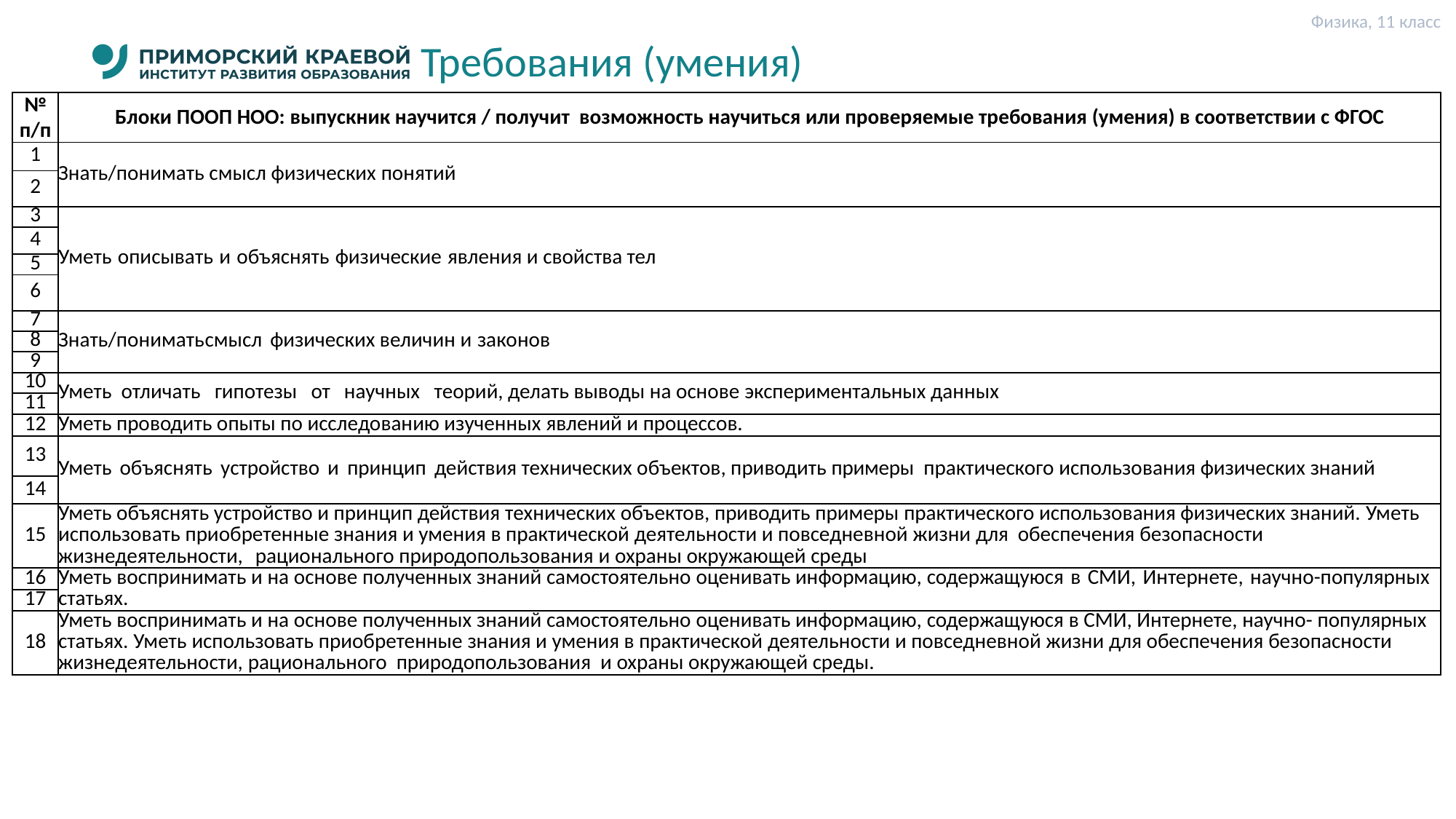

Физика, 11 класс
# Требования (умения)
| № п/п | Блоки ПООП НОО: выпускник научится / получит возможность научиться или проверяемые требования (умения) в соответствии с ФГОС |
| --- | --- |
| 1 | Знать/понимать смысл физических понятий |
| 2 |  |
| 3 | Уметь описывать и объяснять физические явления и свойства тел |
| 4 |  |
| 5 |  |
| 6 |  |
| 7 | Знать/понимать смысл физических величин и законов |
| 8 |  |
| 9 |  |
| 10 | Уметь отличать гипотезы от научных теорий, делать выводы на основе экспериментальных данных |
| 11 |  |
| 12 | Уметь проводить опыты по исследованию изученных явлений и процессов. |
| 13 | Уметь объяснять устройство и принцип действия технических объектов, приводить примеры практического использования физических знаний |
| 14 |  |
| 15 | Уметь объяснять устройство и принцип действия технических объектов, приводить примеры практического использования физических знаний. Уметь использовать приобретенные знания и умения в практической деятельности и повседневной жизни для обеспечения безопасности жизнедеятельности, рационального природопользования и охраны окружающей среды |
| 16 | Уметь воспринимать и на основе полученных знаний самостоятельно оценивать информацию, содержащуюся в СМИ, Интернете, научно-популярных статьях. |
| 17 |  |
| 18 | Уметь воспринимать и на основе полученных знаний самостоятельно оценивать информацию, содержащуюся в СМИ, Интернете, научно- популярных статьях. Уметь использовать приобретенные знания и умения в практической деятельности и повседневной жизни для обеспечения безопасности жизнедеятельности, рационального природопользования и охраны окружающей среды. |